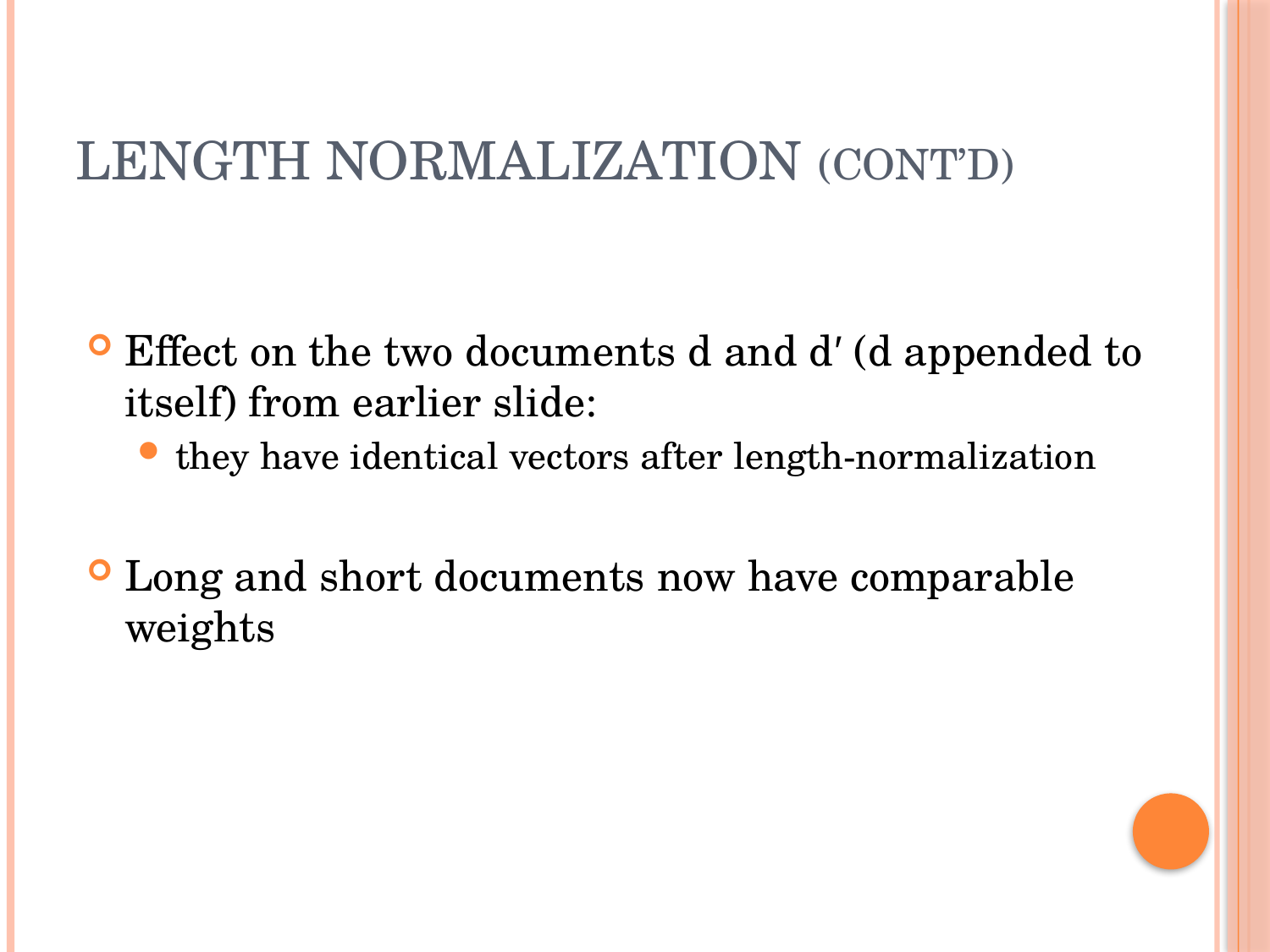

# Length normalization (cont’d)
Effect on the two documents d and d′ (d appended to itself) from earlier slide:
they have identical vectors after length-normalization

Long and short documents now have comparable weights